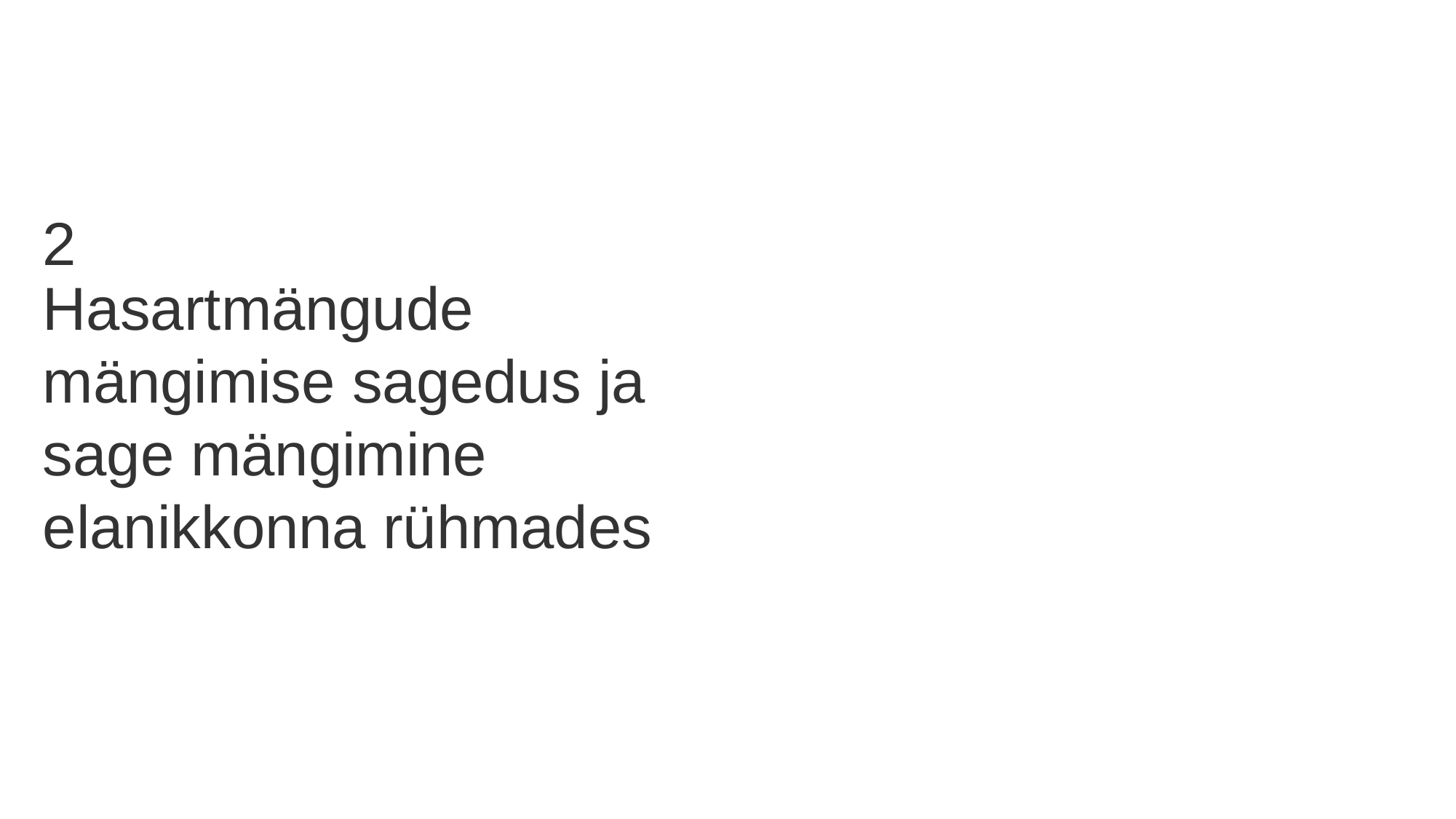

2
Hasartmängude mängimise sagedus ja sage mängimine elanikkonna rühmades